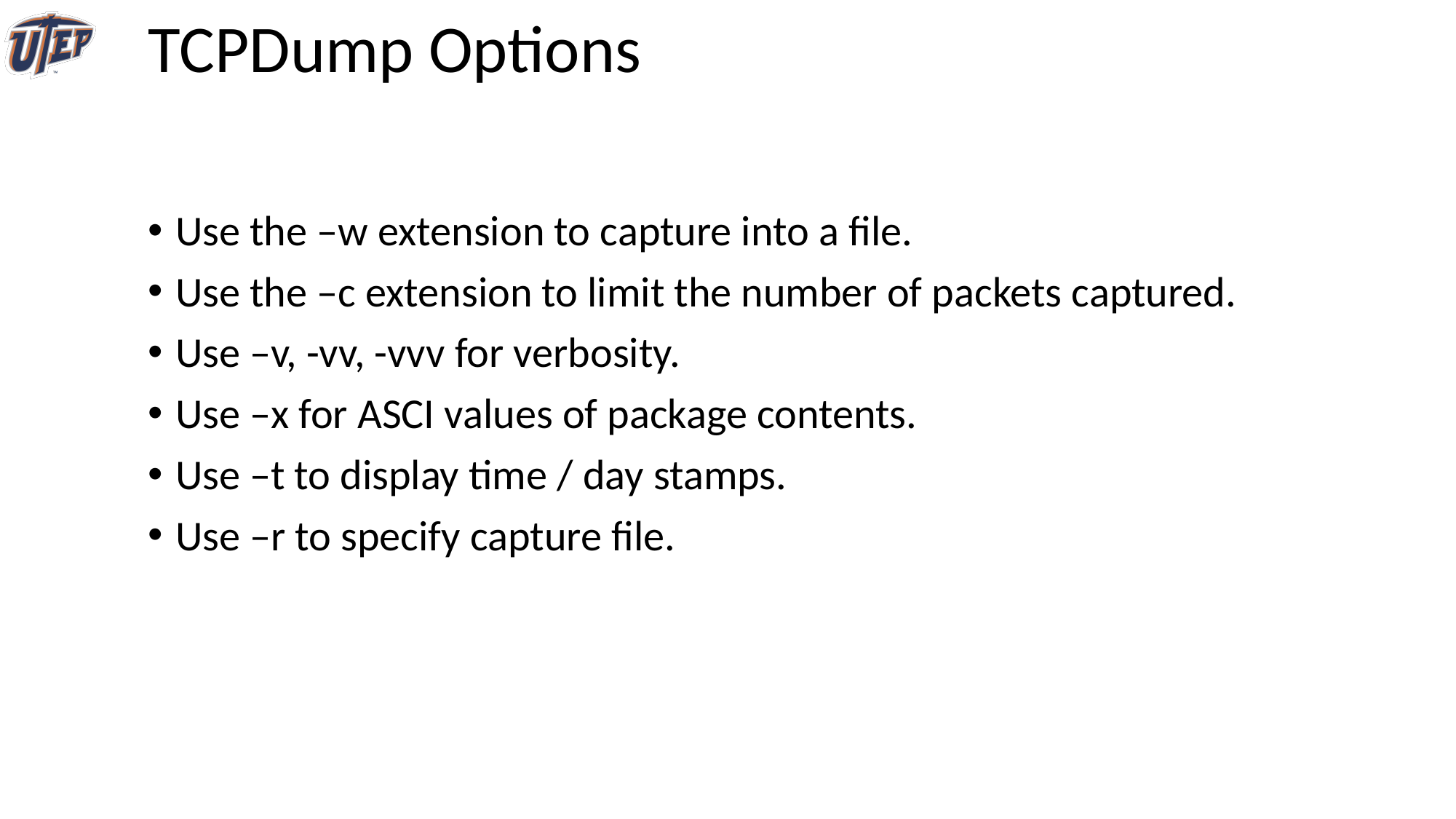

# TCPDump Options
Use the –w extension to capture into a file.
Use the –c extension to limit the number of packets captured.
Use –v, -vv, -vvv for verbosity.
Use –x for ASCI values of package contents.
Use –t to display time / day stamps.
Use –r to specify capture file.